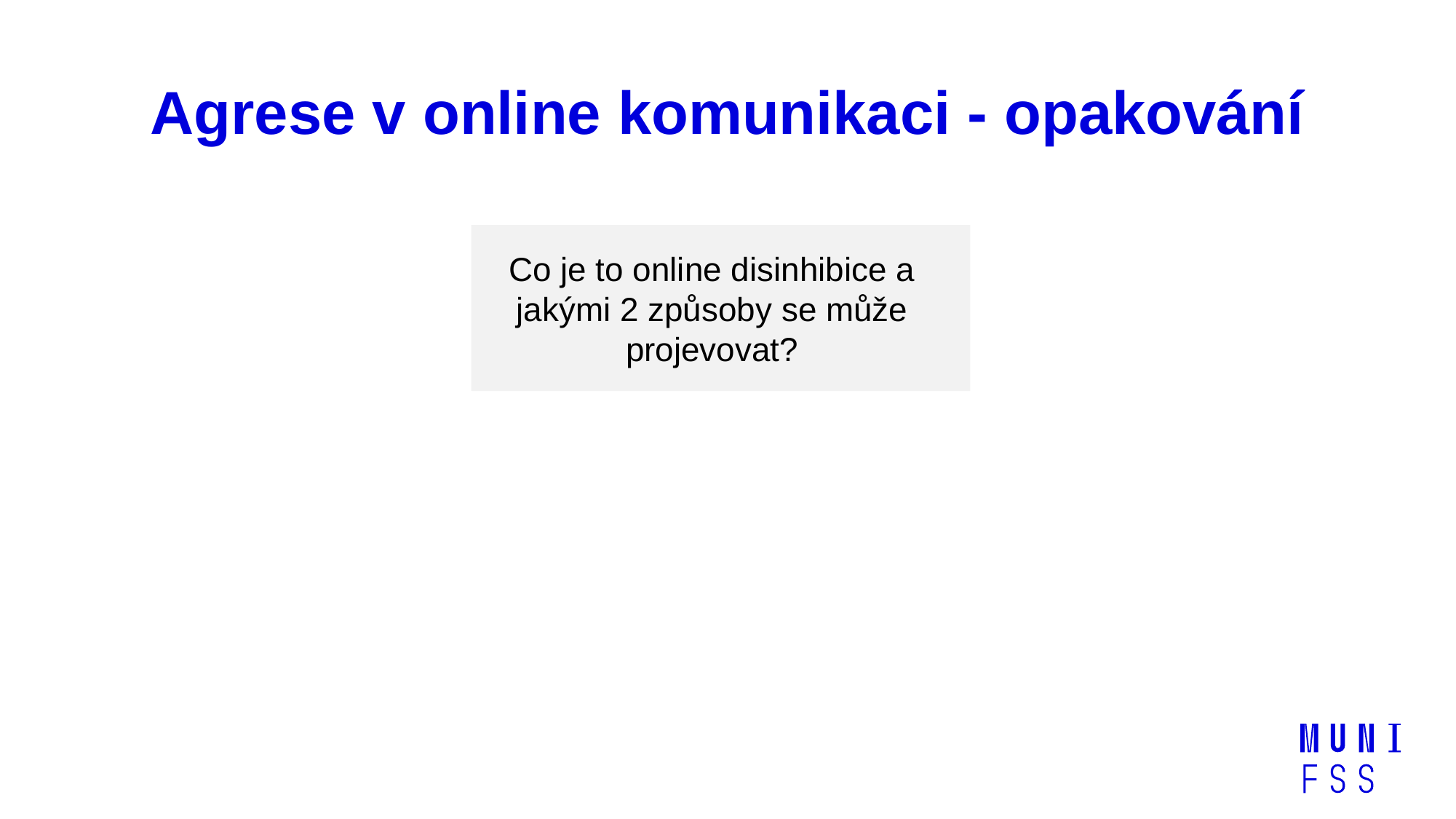

# Agrese v online komunikaci - opakování

Co je to online disinhibice a jakými 2 způsoby se může projevovat?